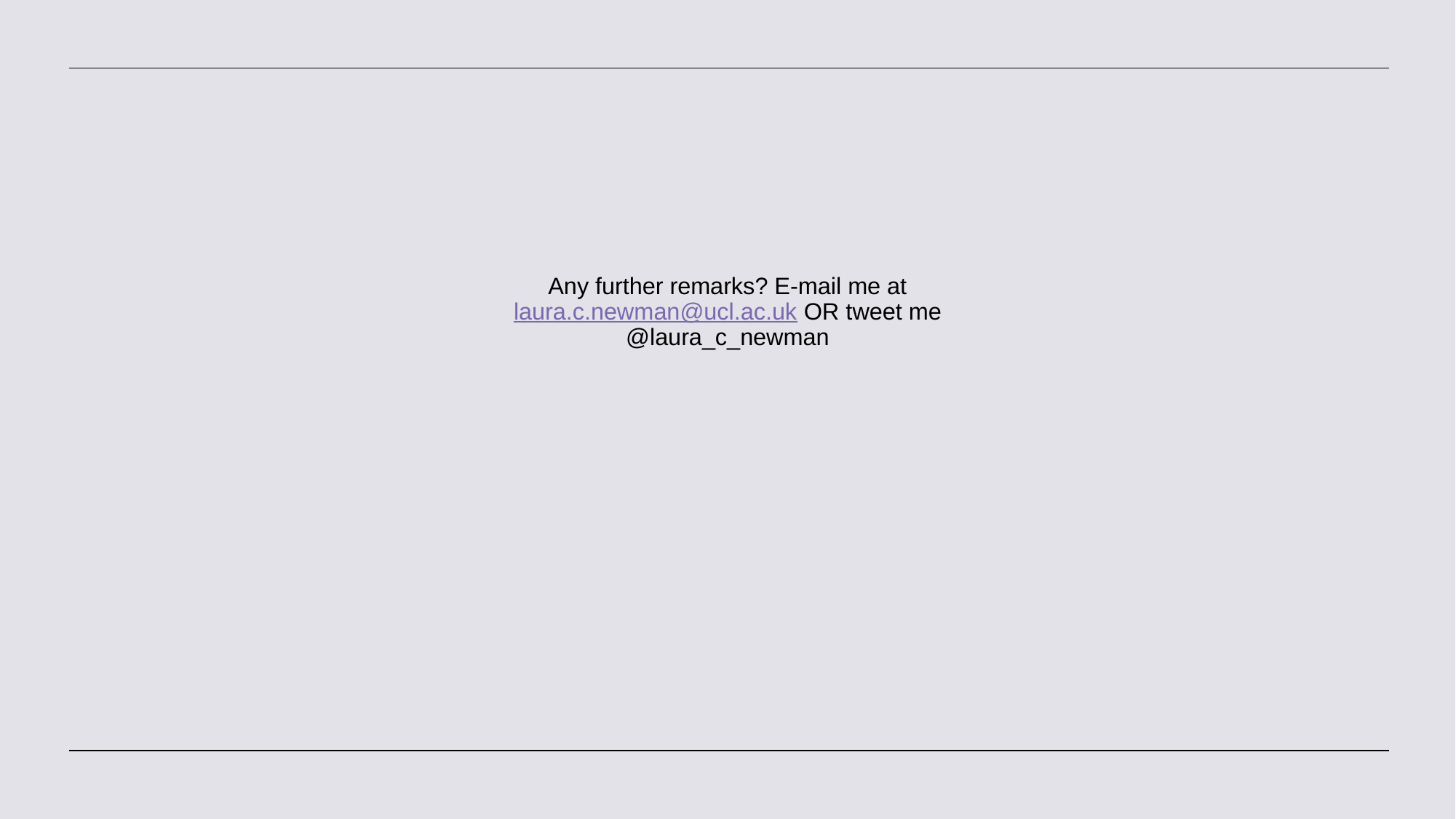

# Any further remarks? E-mail me at laura.c.newman@ucl.ac.uk OR tweet me @laura_c_newman